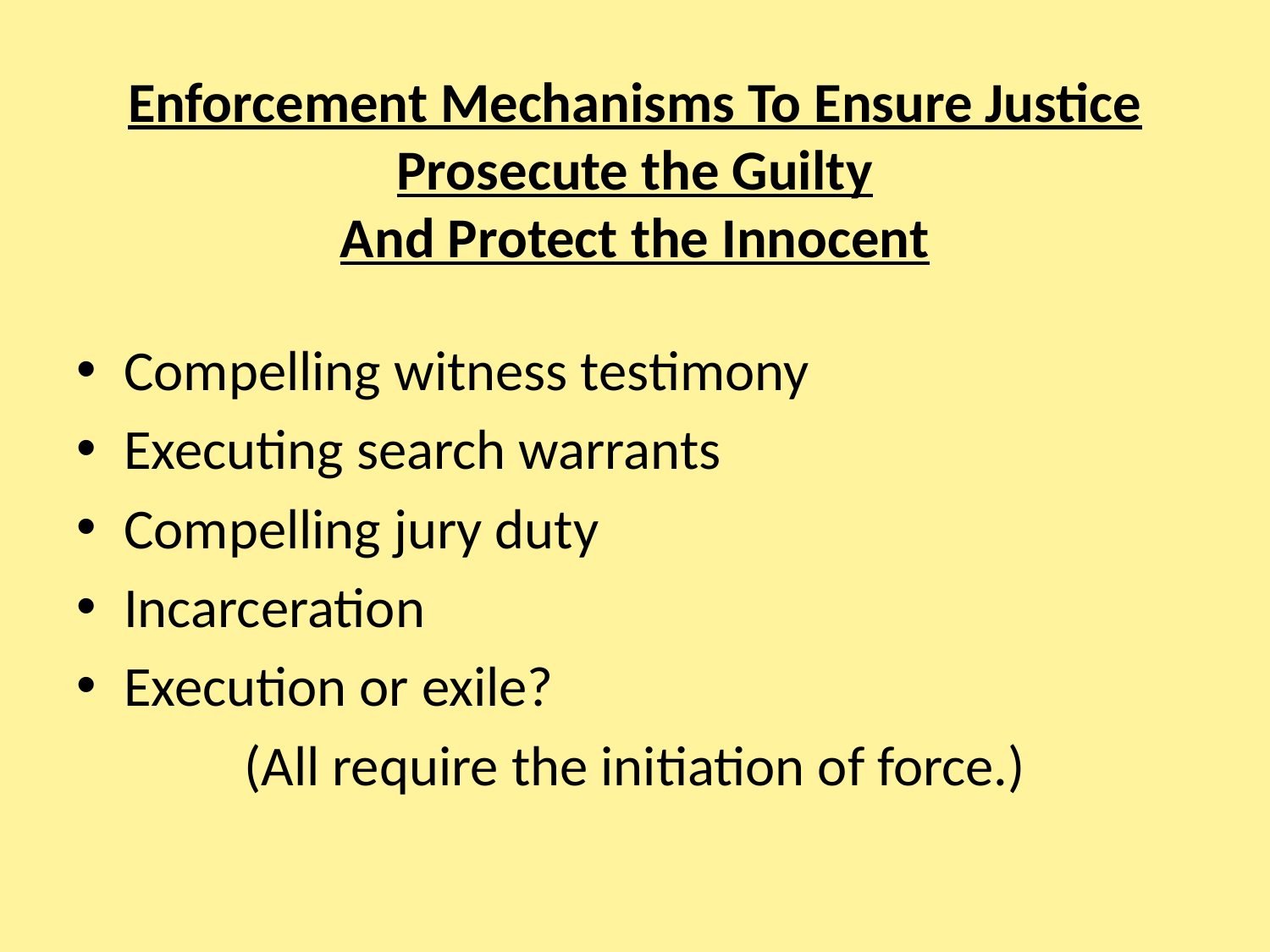

# Enforcement Mechanisms To Ensure Justice Prosecute the Guilty And Protect the Innocent
Compelling witness testimony
Executing search warrants
Compelling jury duty
Incarceration
Execution or exile?
(All require the initiation of force.)